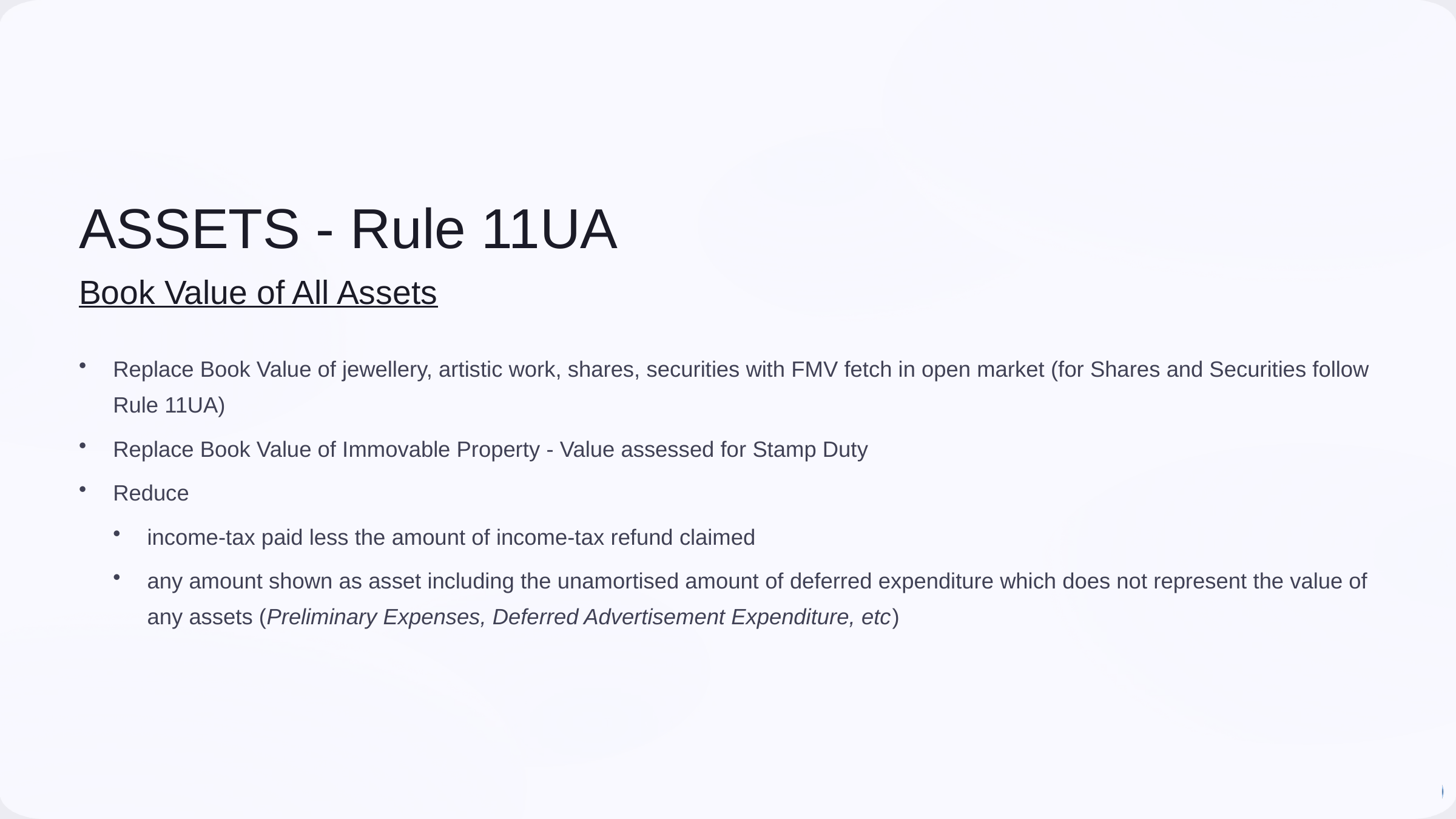

ASSETS - Rule 11UA
Book Value of All Assets
Replace Book Value of jewellery, artistic work, shares, securities with FMV fetch in open market (for Shares and Securities follow Rule 11UA)
Replace Book Value of Immovable Property - Value assessed for Stamp Duty
Reduce
income-tax paid less the amount of income-tax refund claimed
any amount shown as asset including the unamortised amount of deferred expenditure which does not represent the value of any assets (Preliminary Expenses, Deferred Advertisement Expenditure, etc)